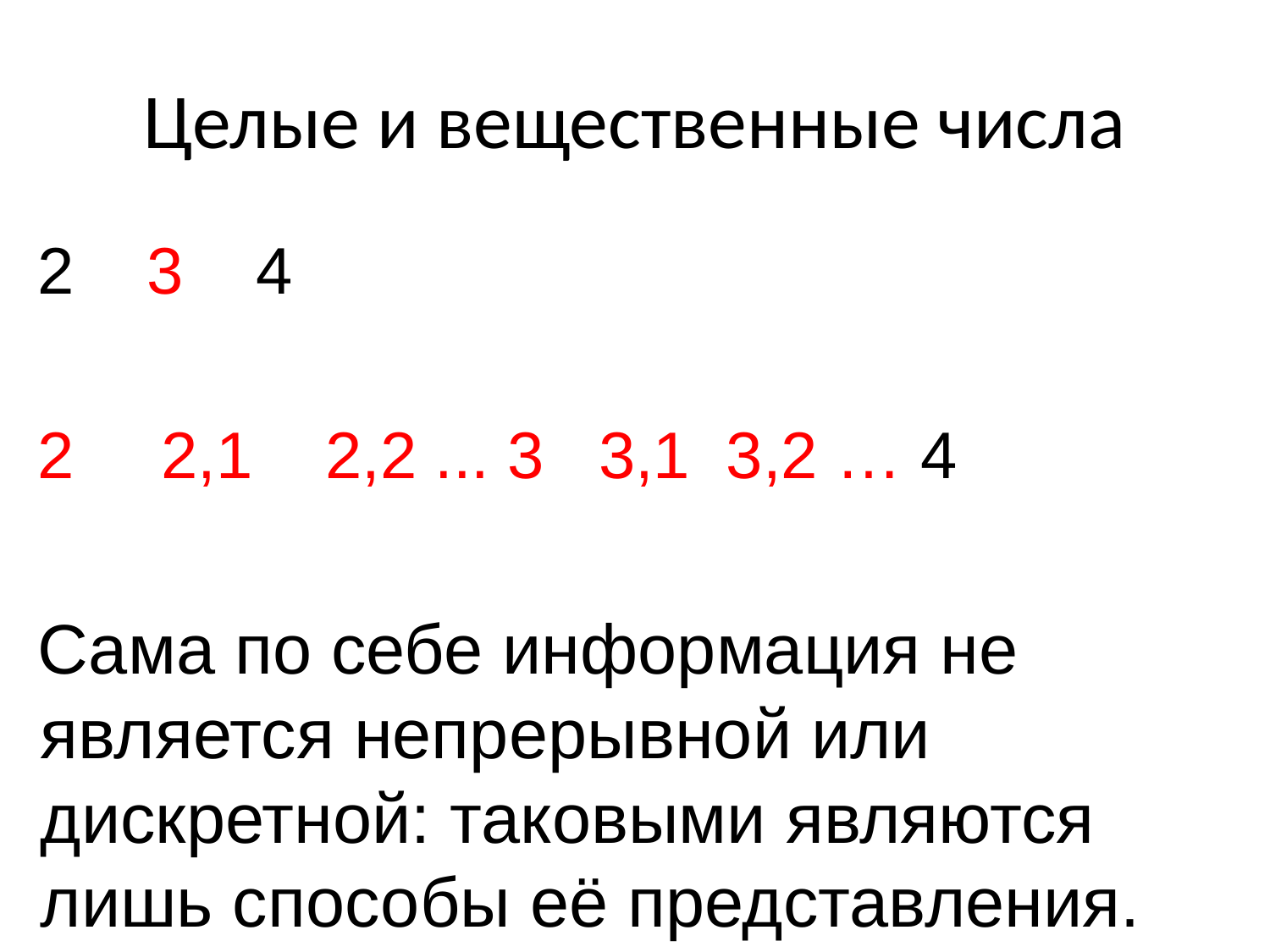

# Целые и вещественные числа
2    3    4

2,1    2,2 ... 3   3,1  3,2 … 4

Сама по себе информация не является непрерывной или дискретной: таковыми являются лишь способы её представления.